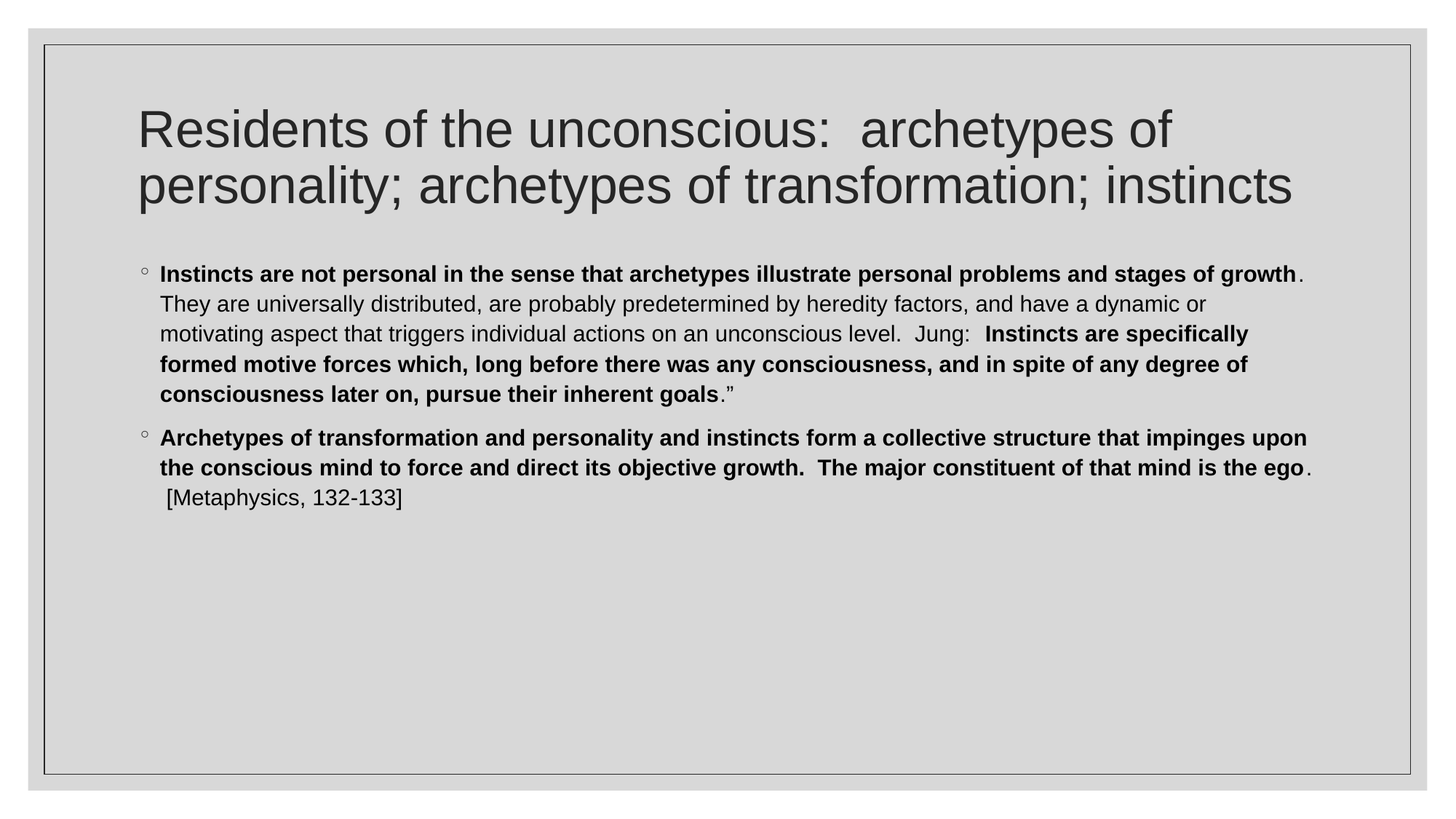

# Residents of the unconscious:  archetypes of personality; archetypes of transformation; instincts
Instincts are not personal in the sense that archetypes illustrate personal problems and stages of growth.  They are universally distributed, are probably predetermined by heredity factors, and have a dynamic or motivating aspect that triggers individual actions on an unconscious level.  Jung:  Instincts are specifically formed motive forces which, long before there was any consciousness, and in spite of any degree of consciousness later on, pursue their inherent goals.”
Archetypes of transformation and personality and instincts form a collective structure that impinges upon the conscious mind to force and direct its objective growth.  The major constituent of that mind is the ego.  [Metaphysics, 132-133]